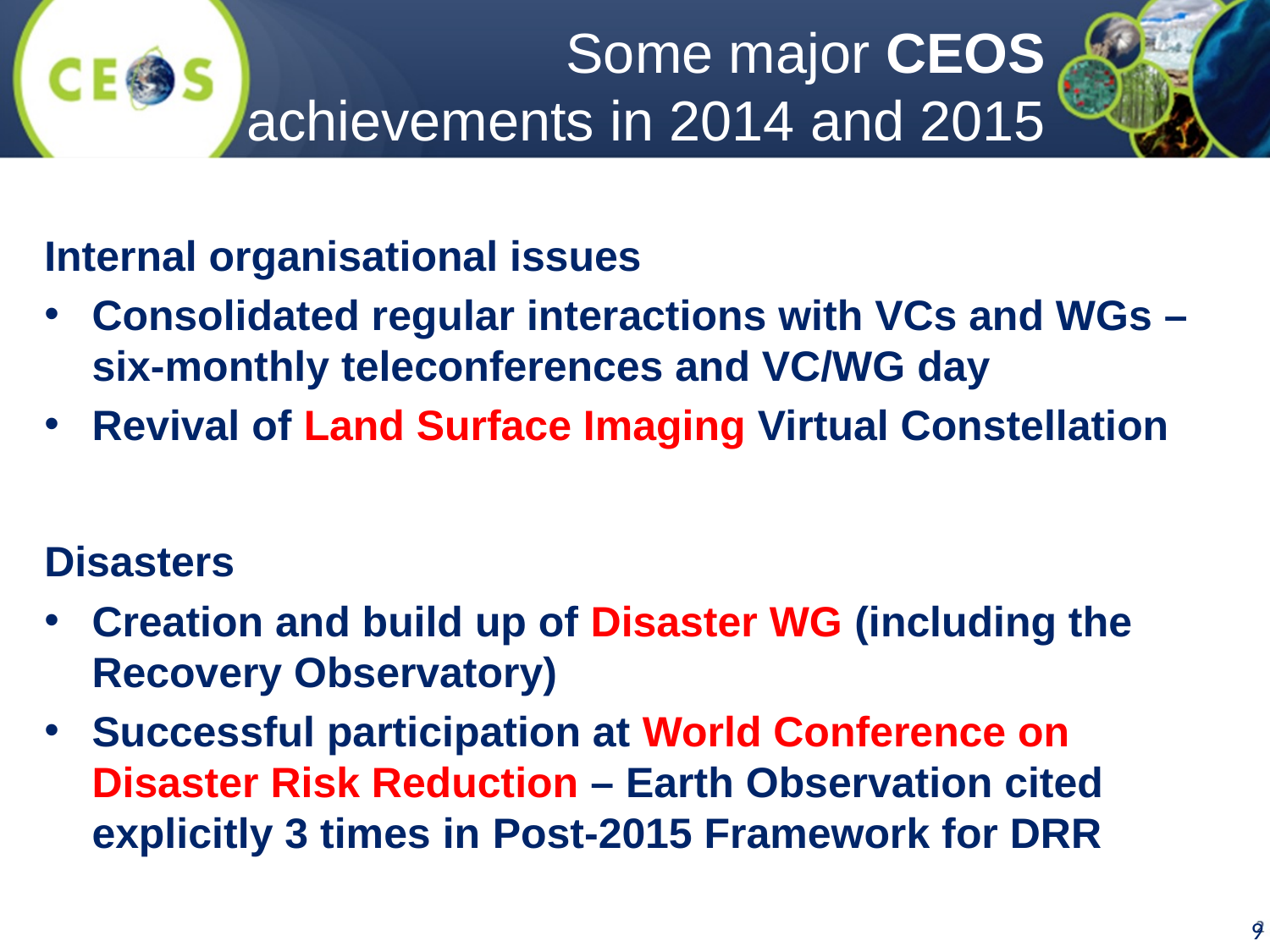

# Some major CEOS achievements in 2014 and 2015
Internal organisational issues
Consolidated regular interactions with VCs and WGs – six-monthly teleconferences and VC/WG day
Revival of Land Surface Imaging Virtual Constellation

Disasters
Creation and build up of Disaster WG (including the Recovery Observatory)
Successful participation at World Conference on Disaster Risk Reduction – Earth Observation cited explicitly 3 times in Post-2015 Framework for DRR
9